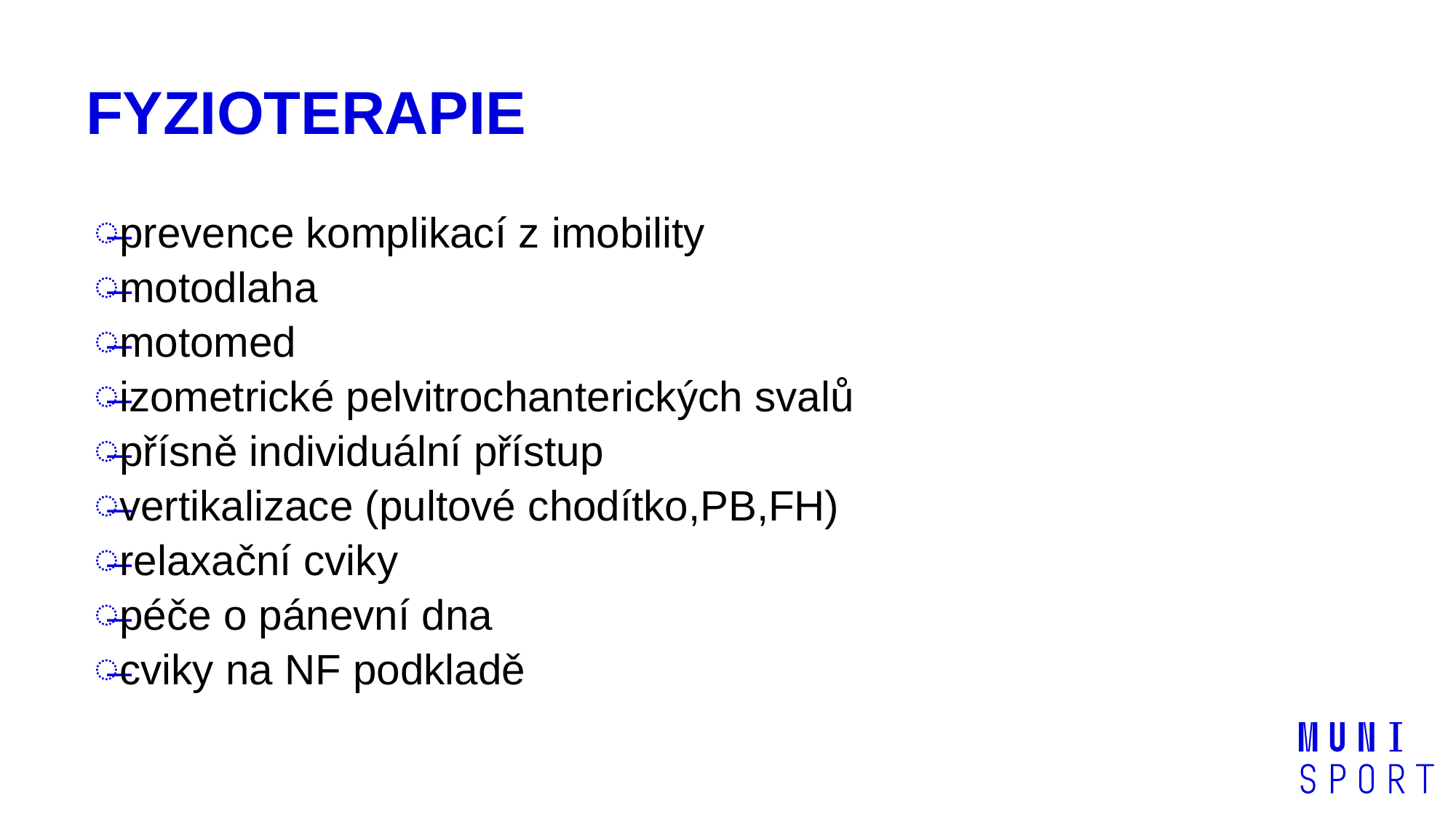

# FYZIOTERAPIE
prevence komplikací z imobility
motodlaha
motomed
izometrické pelvitrochanterických svalů
přísně individuální přístup
vertikalizace (pultové chodítko,PB,FH)
relaxační cviky
péče o pánevní dna
cviky na NF podkladě